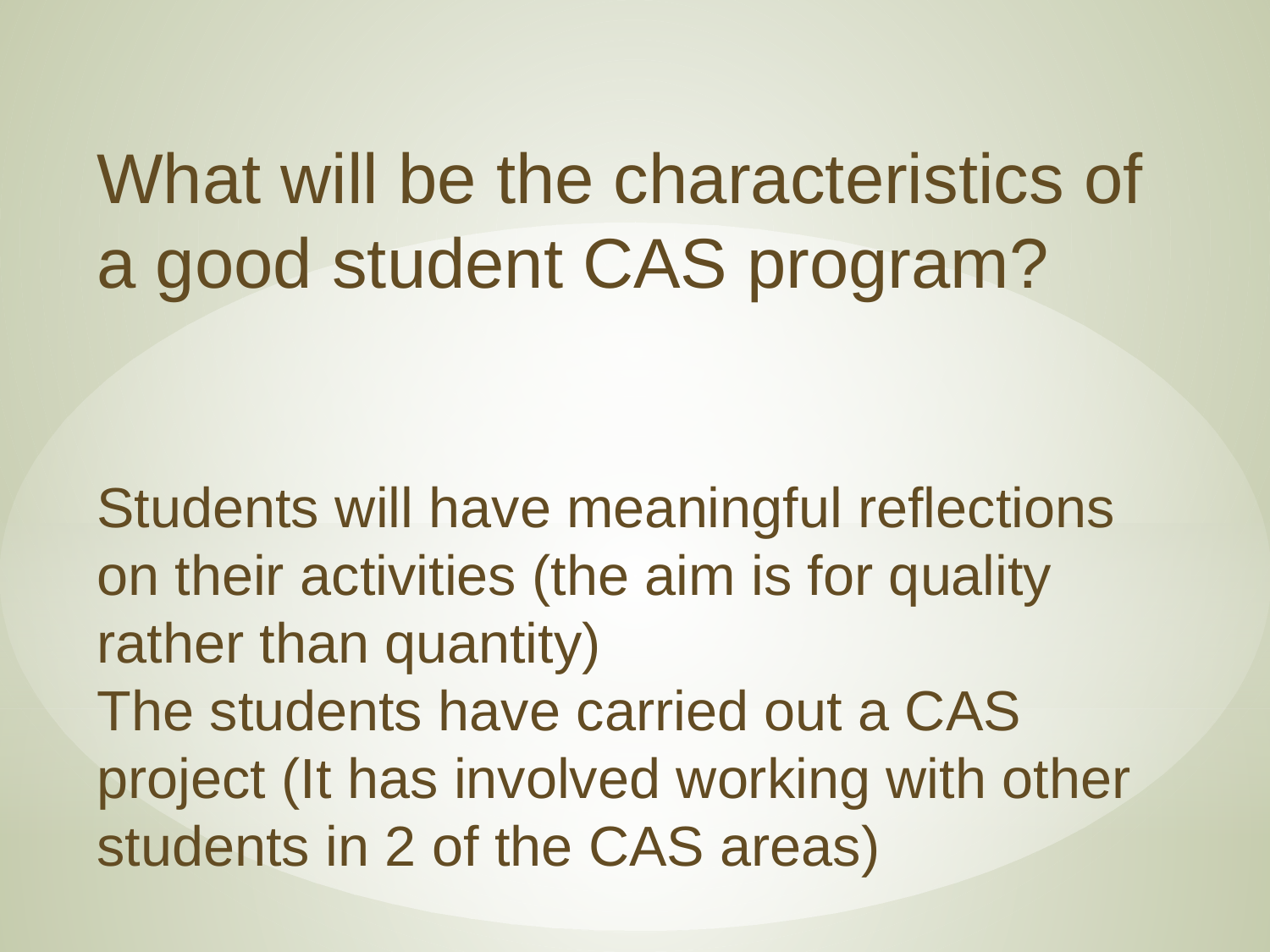

What will be the characteristics of a good student CAS program?

Students will have meaningful reflections on their activities (the aim is for quality rather than quantity)
The students have carried out a CAS project (It has involved working with other students in 2 of the CAS areas)